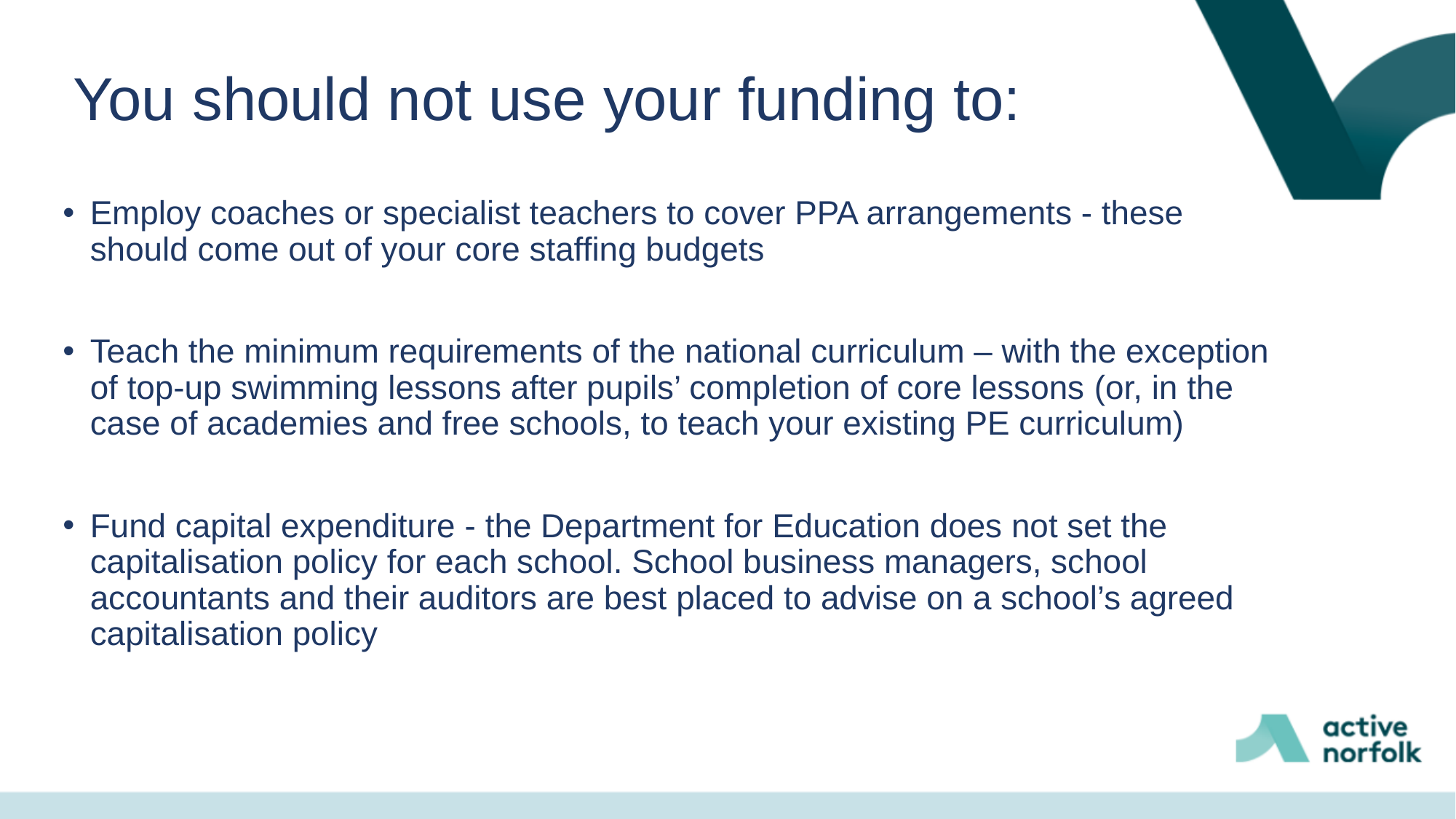

You should not use your funding to:
Employ coaches or specialist teachers to cover PPA arrangements - these should come out of your core staffing budgets

Teach the minimum requirements of the national curriculum – with the exception of top-up swimming lessons after pupils’ completion of core lessons (or, in the case of academies and free schools, to teach your existing PE curriculum)

Fund capital expenditure - the Department for Education does not set the capitalisation policy for each school. School business managers, school accountants and their auditors are best placed to advise on a school’s agreed capitalisation policy